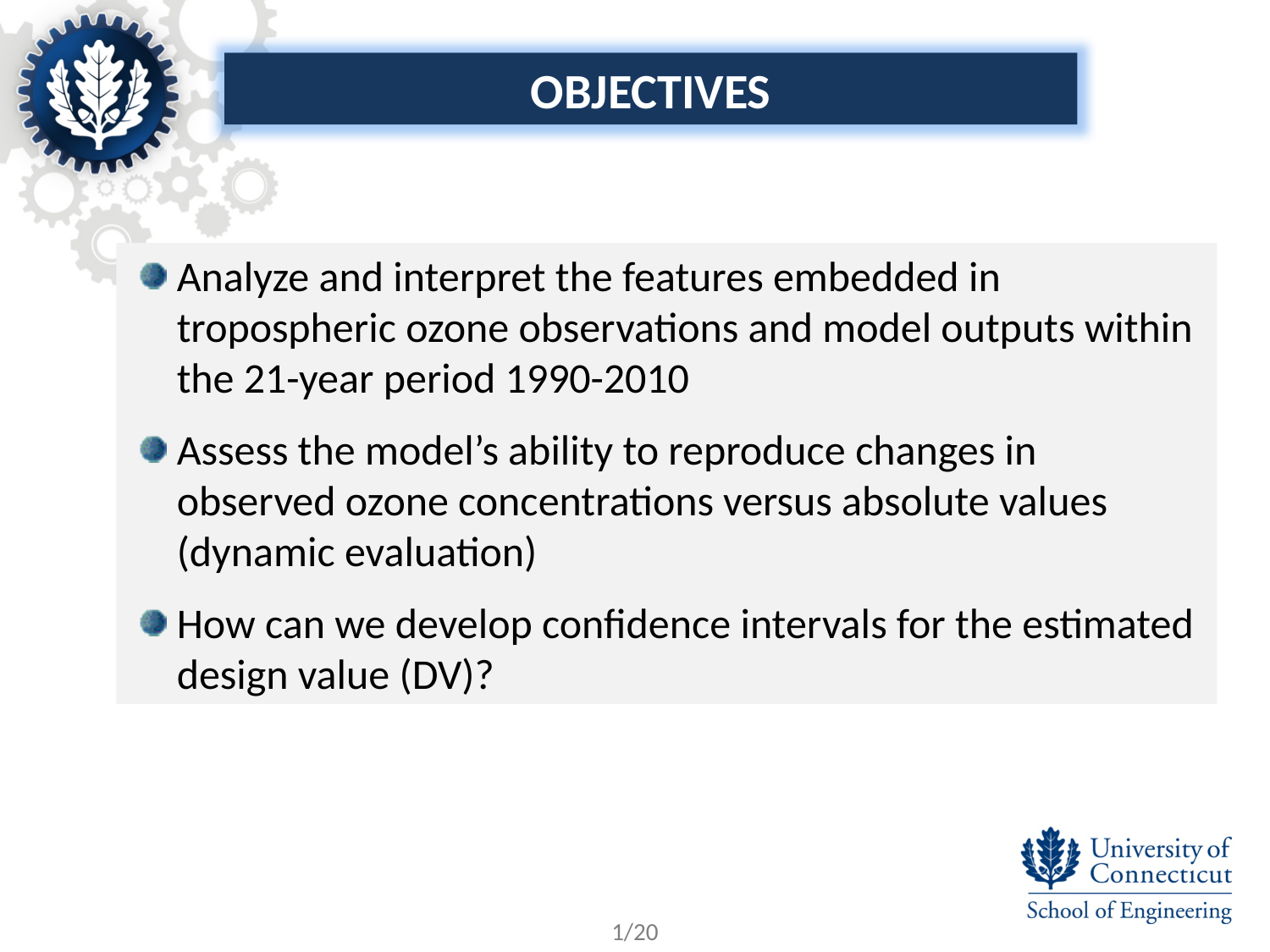

OBJECTIVES
Analyze and interpret the features embedded in tropospheric ozone observations and model outputs within the 21-year period 1990-2010
Assess the model’s ability to reproduce changes in observed ozone concentrations versus absolute values (dynamic evaluation)
How can we develop confidence intervals for the estimated design value (DV)?
1/20